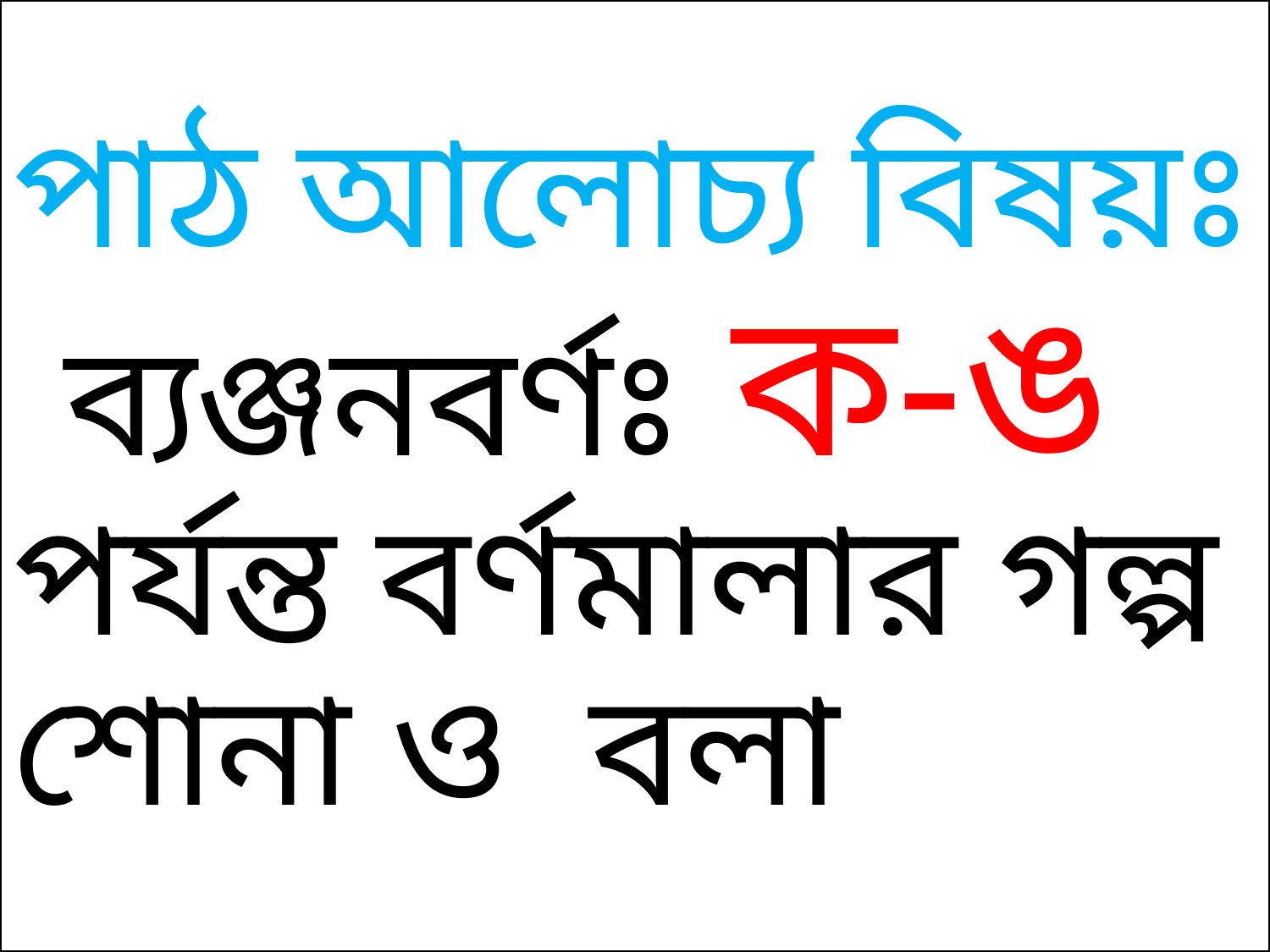

# পাঠ আলোচ্য বিষয়ঃ ব্যঞ্জনবর্ণঃ ক-ঙ পর্যন্ত বর্ণমালার গল্প শোনা ও  বলা